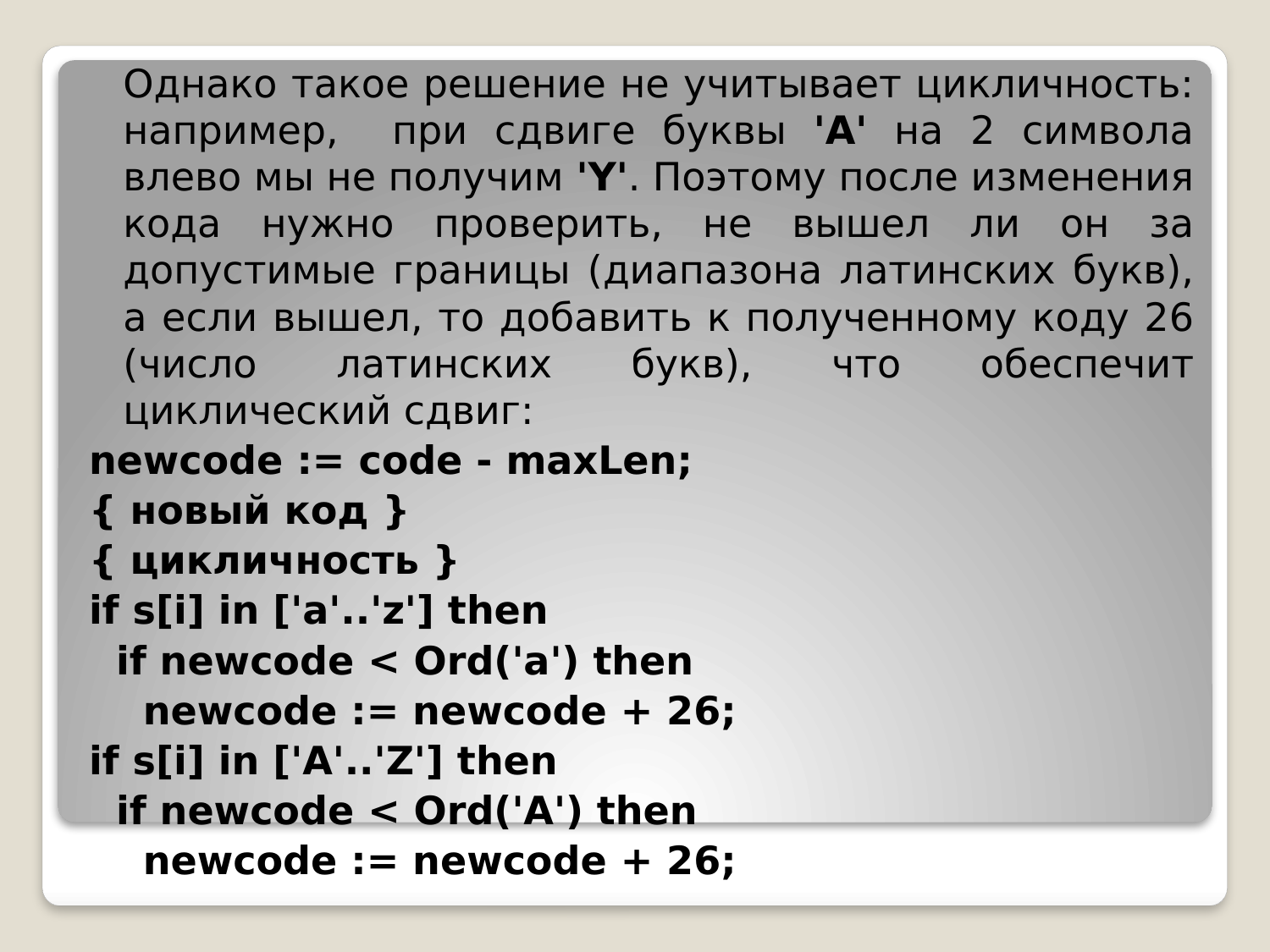

Однако такое решение не учитывает цикличность: например,  при сдвиге буквы 'A' на 2 символа влево мы не получим 'Y'. Поэтому после изменения кода нужно проверить, не вышел ли он за допустимые границы (диапазона латинских букв), а если вышел, то добавить к полученному коду 26 (число латинских букв), что обеспечит циклический сдвиг:
newcode := code - maxLen;
{ новый код }
{ цикличность }
if s[i] in ['a'..'z'] then
  if newcode < Ord('a') then
    newcode := newcode + 26;
if s[i] in ['A'..'Z'] then
  if newcode < Ord('A') then
    newcode := newcode + 26;